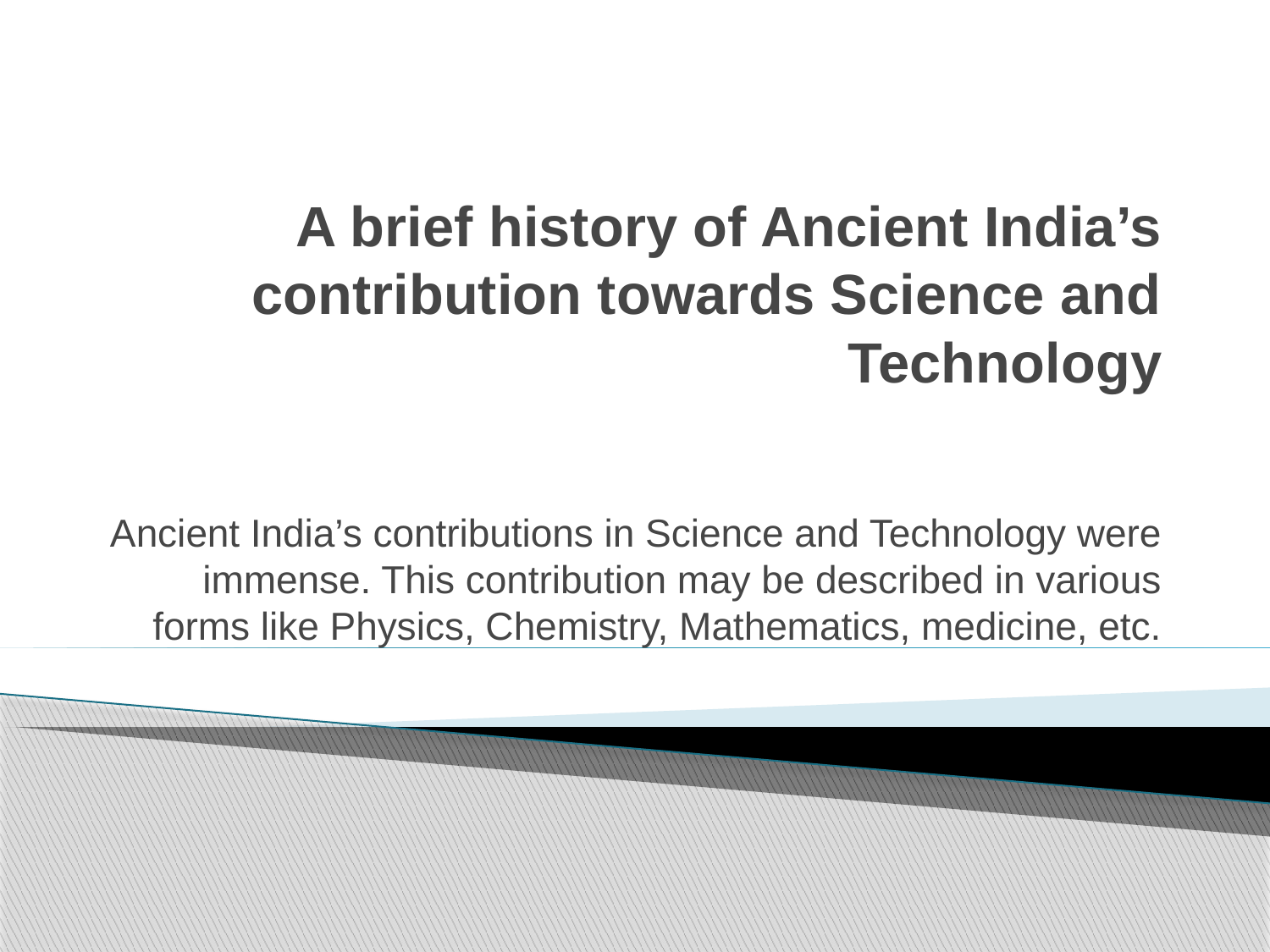

# A brief history of Ancient India’s contribution towards Science and Technology
Ancient India’s contributions in Science and Technology were immense. This contribution may be described in various forms like Physics, Chemistry, Mathematics, medicine, etc.